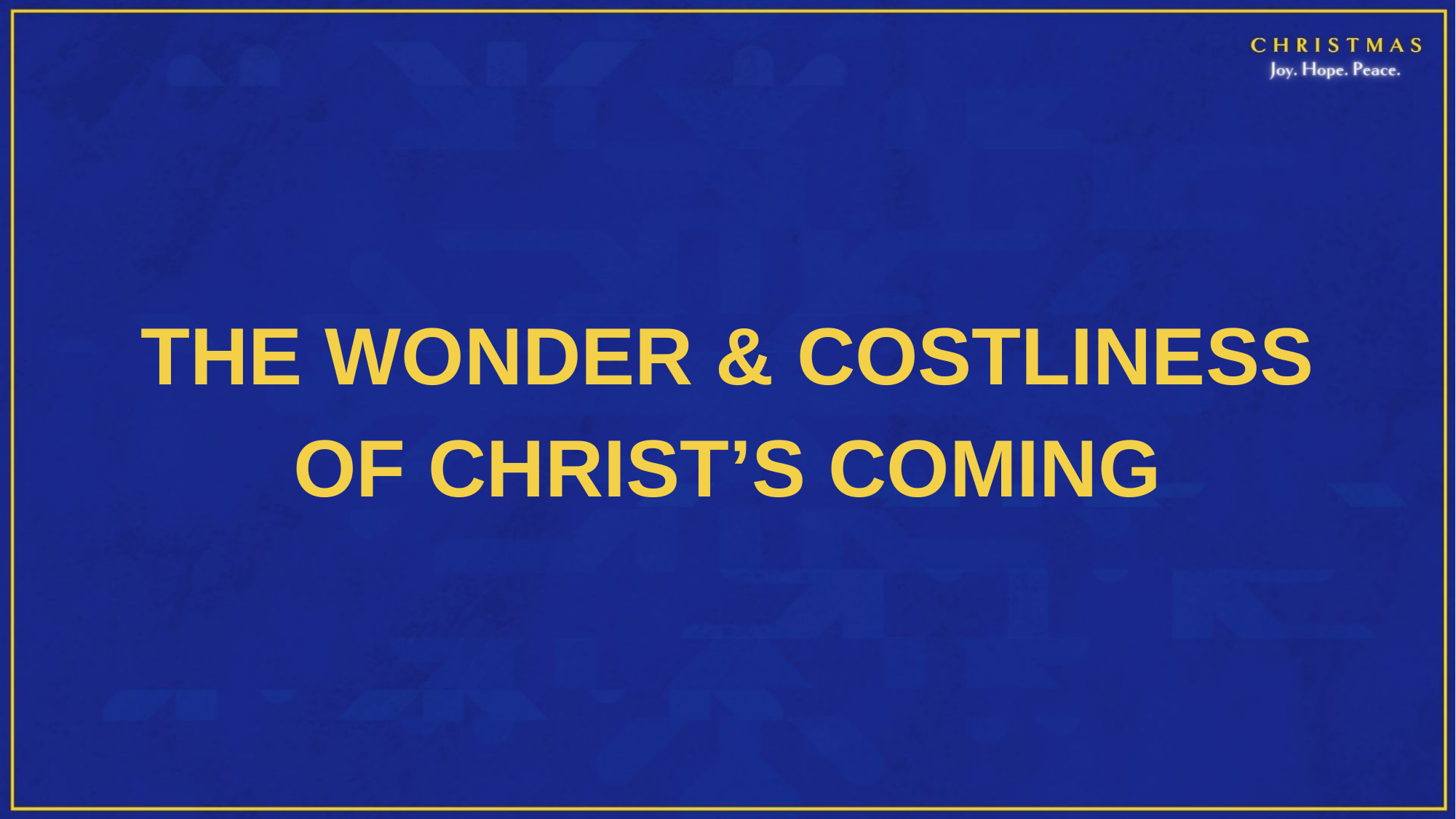

THE WONDER & COSTLINESS
OF CHRIST’S COMING